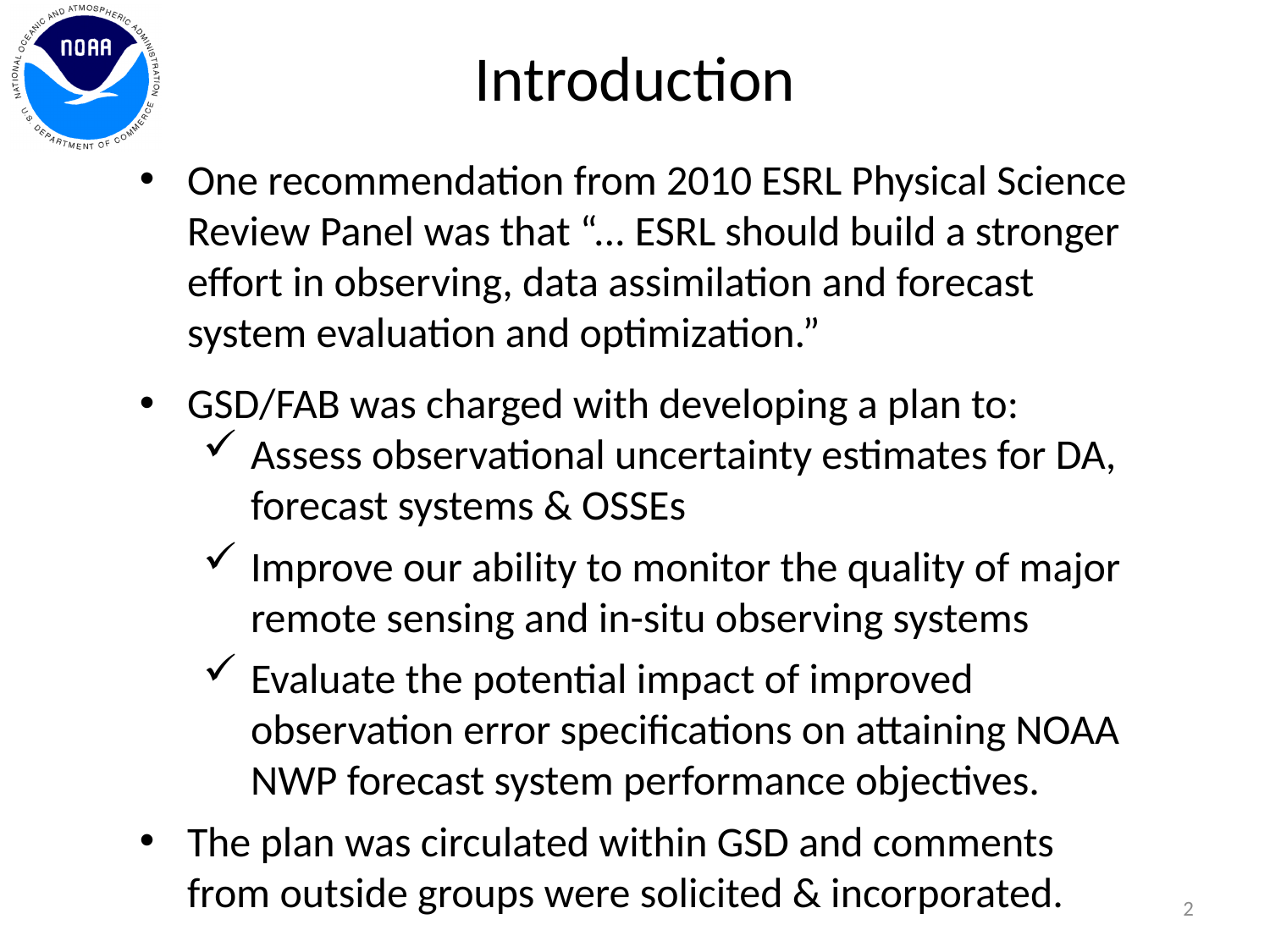

Introduction

One recommendation from 2010 ESRL Physical Science Review Panel was that “... ESRL should build a stronger effort in observing, data assimilation and forecast system evaluation and optimization.”
GSD/FAB was charged with developing a plan to:
Assess observational uncertainty estimates for DA, forecast systems & OSSEs
Improve our ability to monitor the quality of major remote sensing and in-situ observing systems
Evaluate the potential impact of improved observation error specifications on attaining NOAA NWP forecast system performance objectives.
The plan was circulated within GSD and comments from outside groups were solicited & incorporated.
2